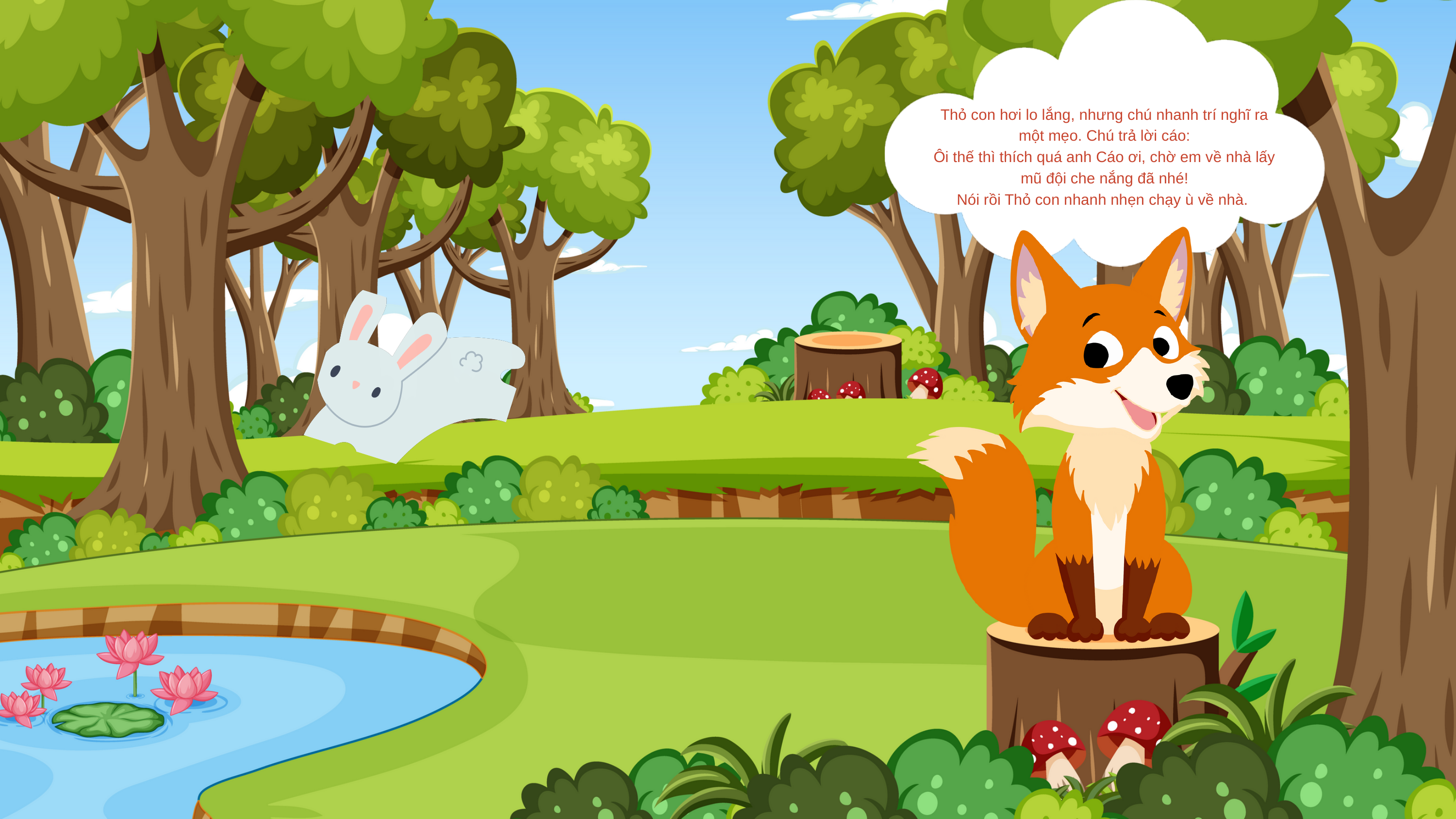

Thỏ con hơi lo lắng, nhưng chú nhanh trí nghĩ ra một mẹo. Chú trả lời cáo:
Ôi thế thì thích quá anh Cáo ơi, chờ em về nhà lấy mũ đội che nắng đã nhé!
Nói rồi Thỏ con nhanh nhẹn chạy ù về nhà.